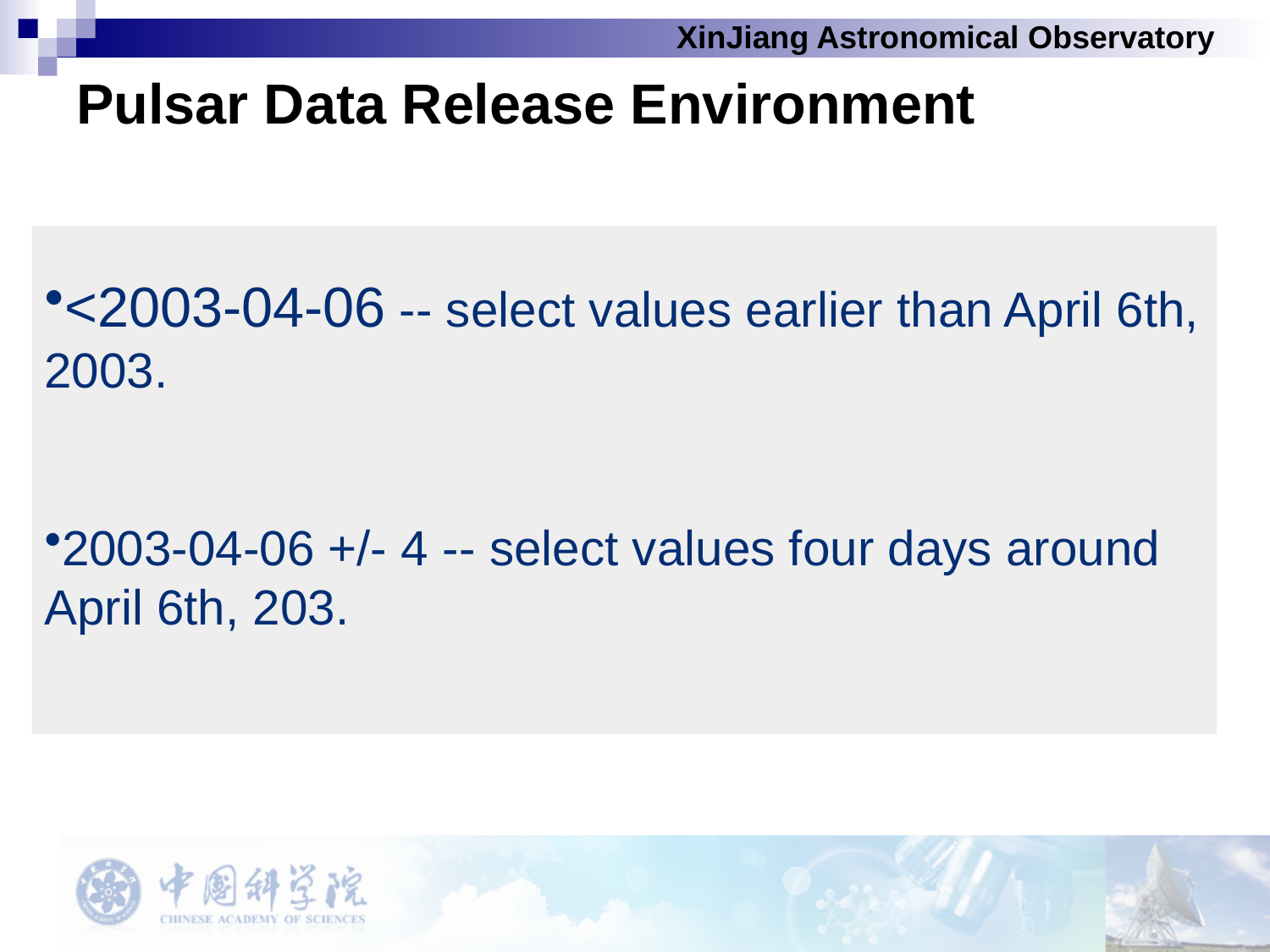

# Pulsar Data Release Environment

<2003-04-06 -- select values earlier than April 6th, 2003.

2003-04-06 +/- 4 -- select values four days around April 6th, 203.